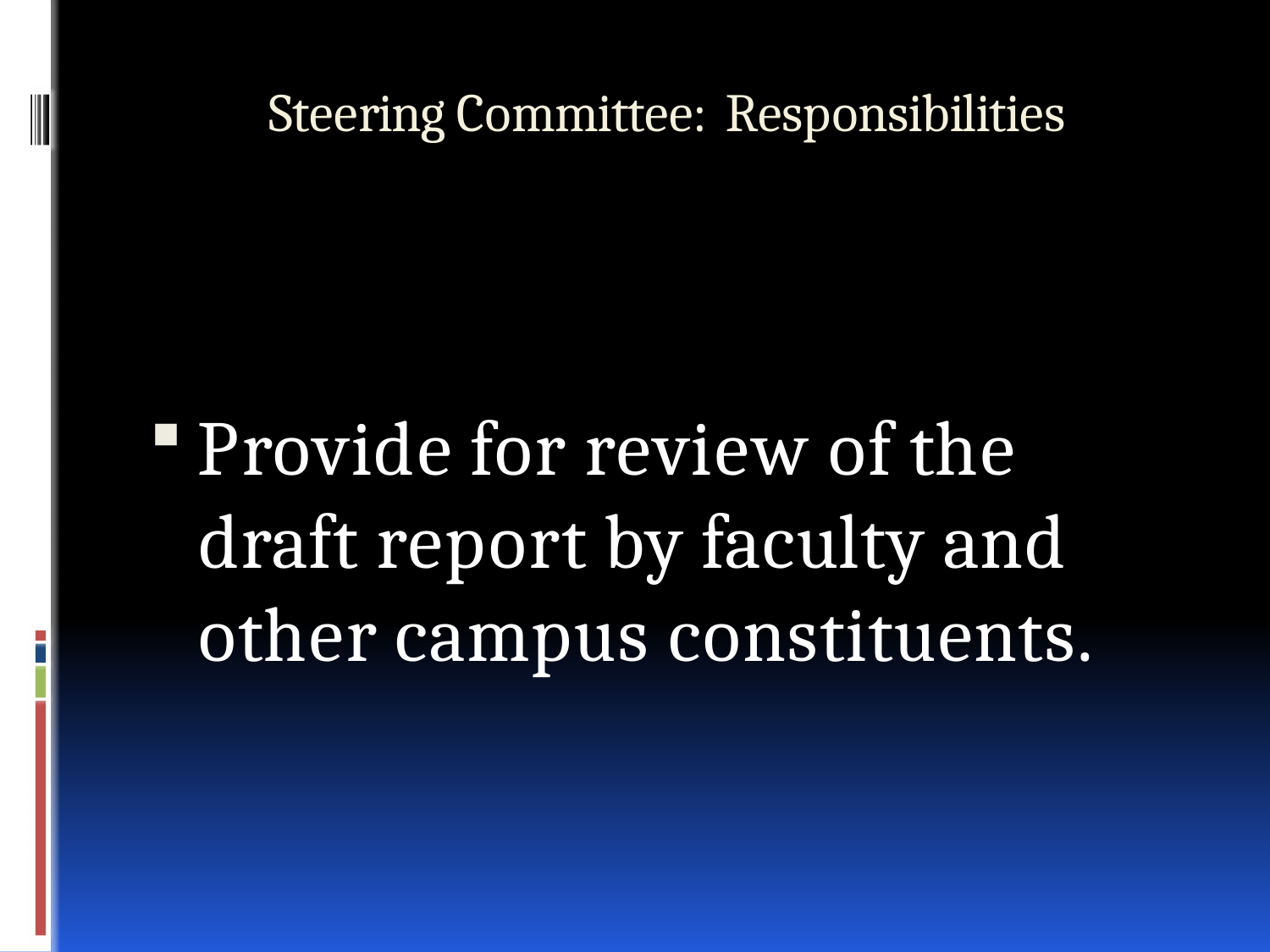

# Steering Committee:  Responsibilities
Provide for review of the draft report by faculty and other campus constituents.